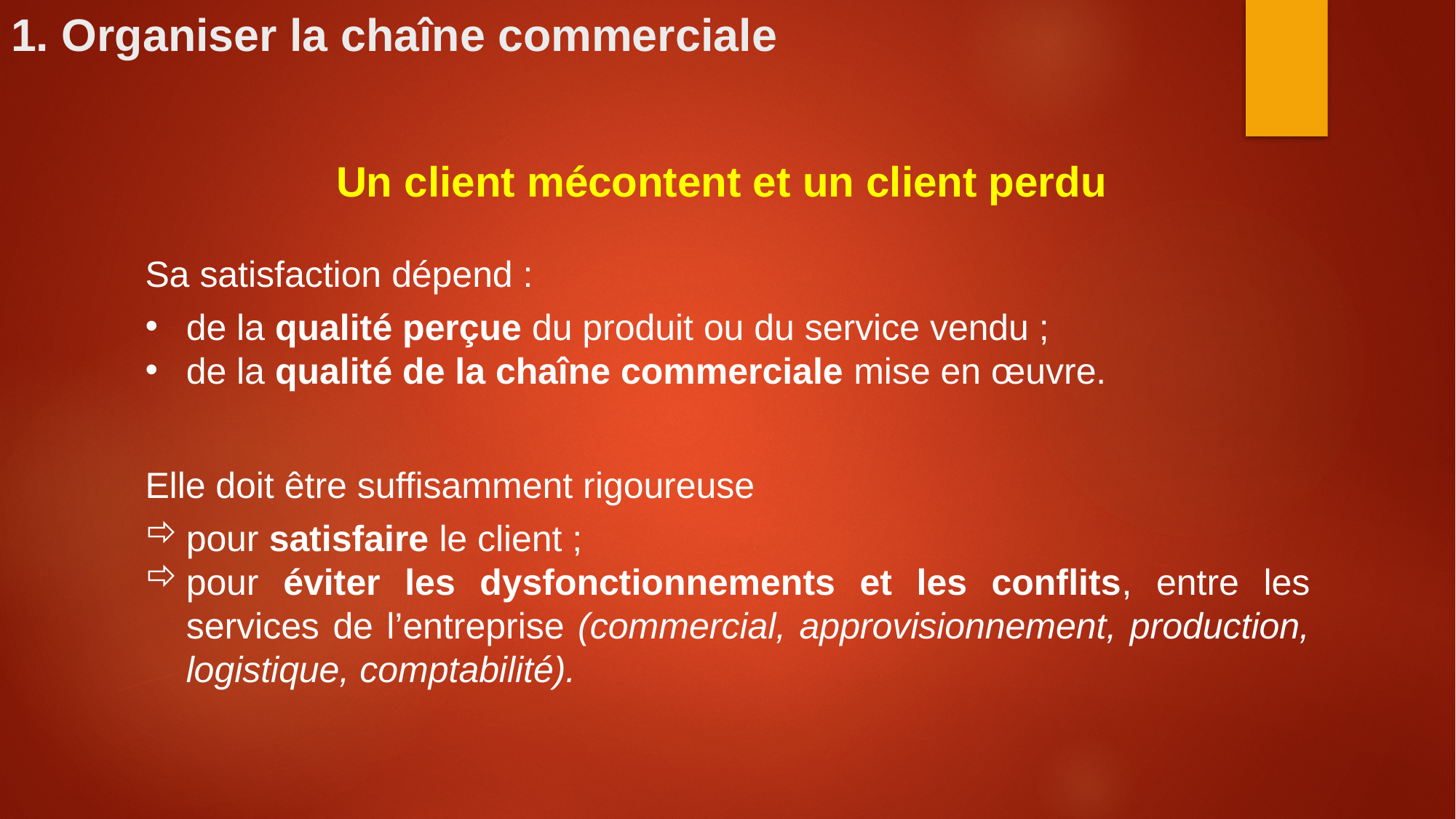

# 1. Organiser la chaîne commerciale
Un client mécontent et un client perdu
Sa satisfaction dépend :
de la qualité perçue du produit ou du service vendu ;
de la qualité de la chaîne commerciale mise en œuvre.

Elle doit être suffisamment rigoureuse
pour satisfaire le client ;
pour éviter les dysfonctionnements et les conflits, entre les services de l’entreprise (commercial, approvisionnement, production, logistique, comptabilité).